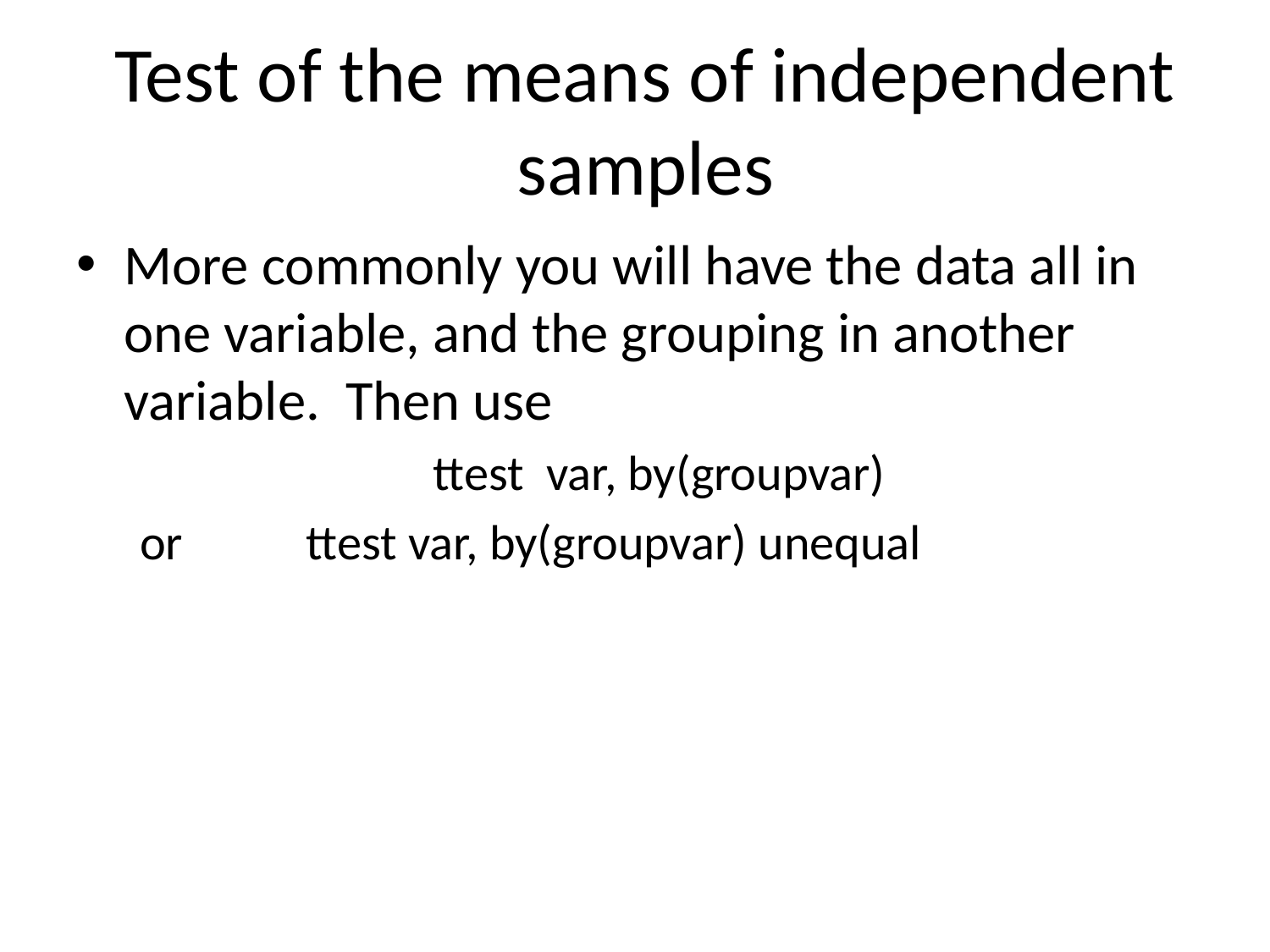

# Test of the means of independent samples
More commonly you will have the data all in one variable, and the grouping in another variable.  Then use
			ttest  var, by(groupvar)
or  	ttest var, by(groupvar) unequal